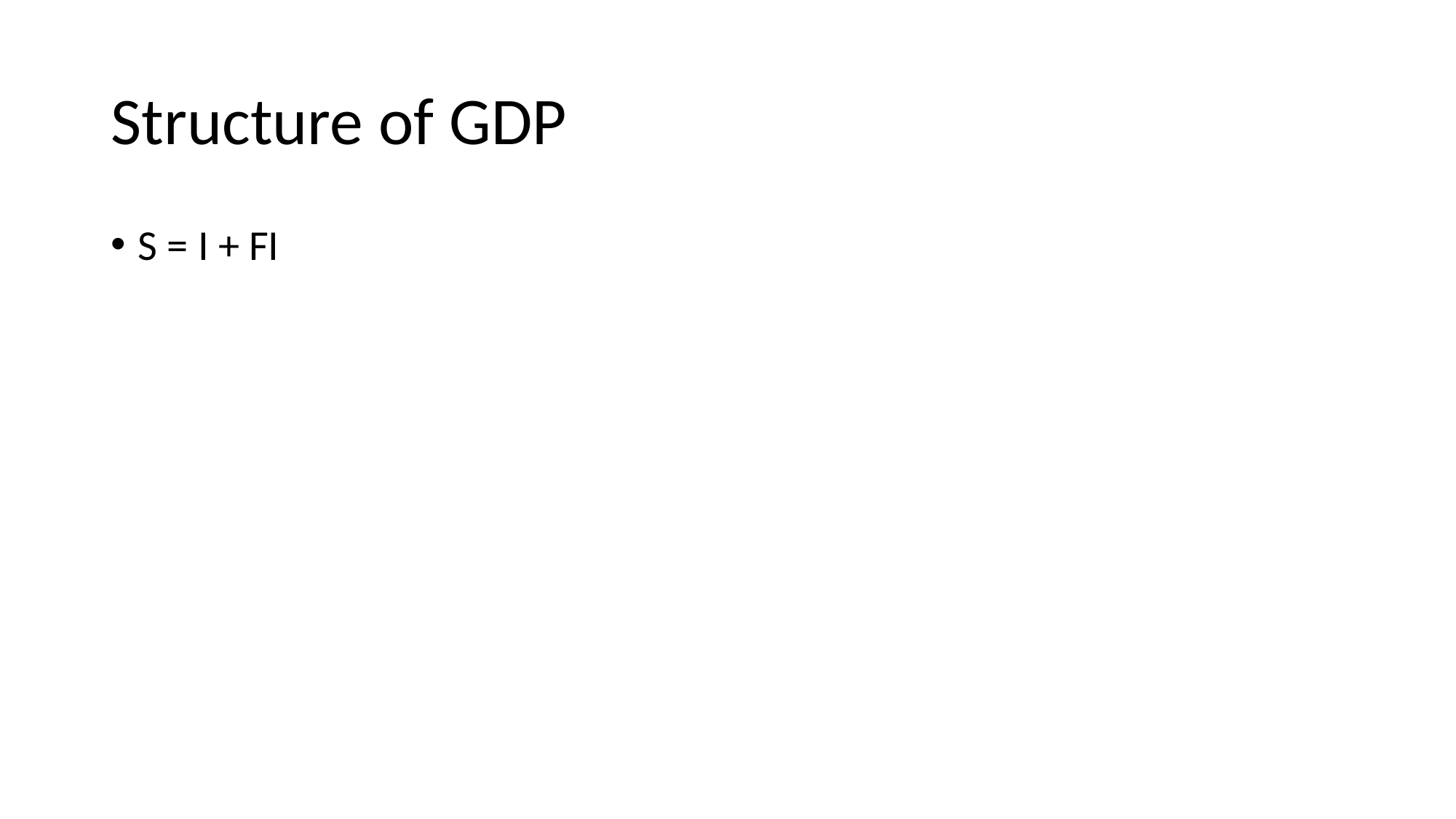

# Structure of GDP
S = I + FI